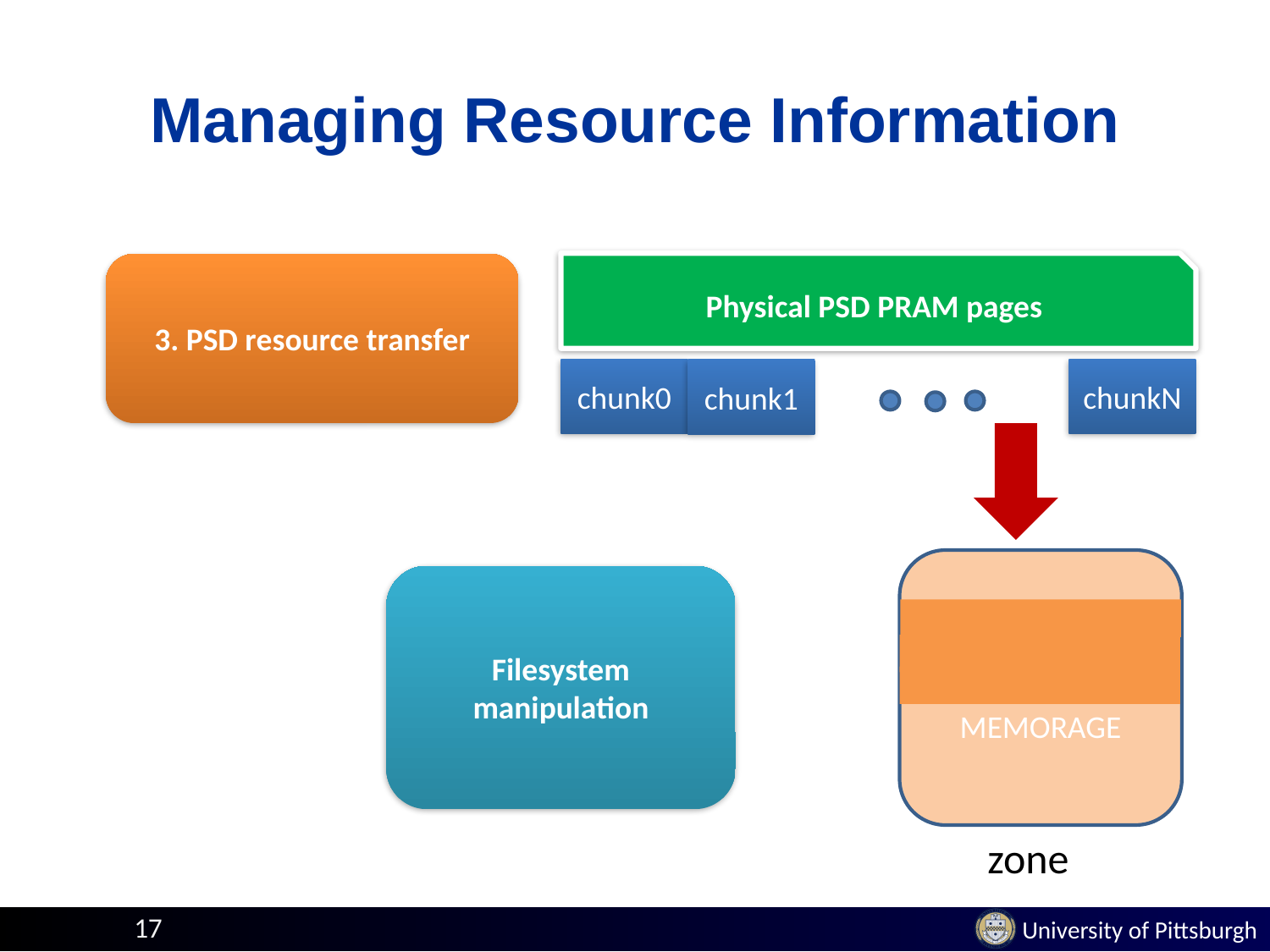

# Managing Resource Information
Physical PSD PRAM pages
3. PSD resource transfer
chunk0
chunkN
chunk1

MEMORAGE
Filesystem
manipulation

zone
17